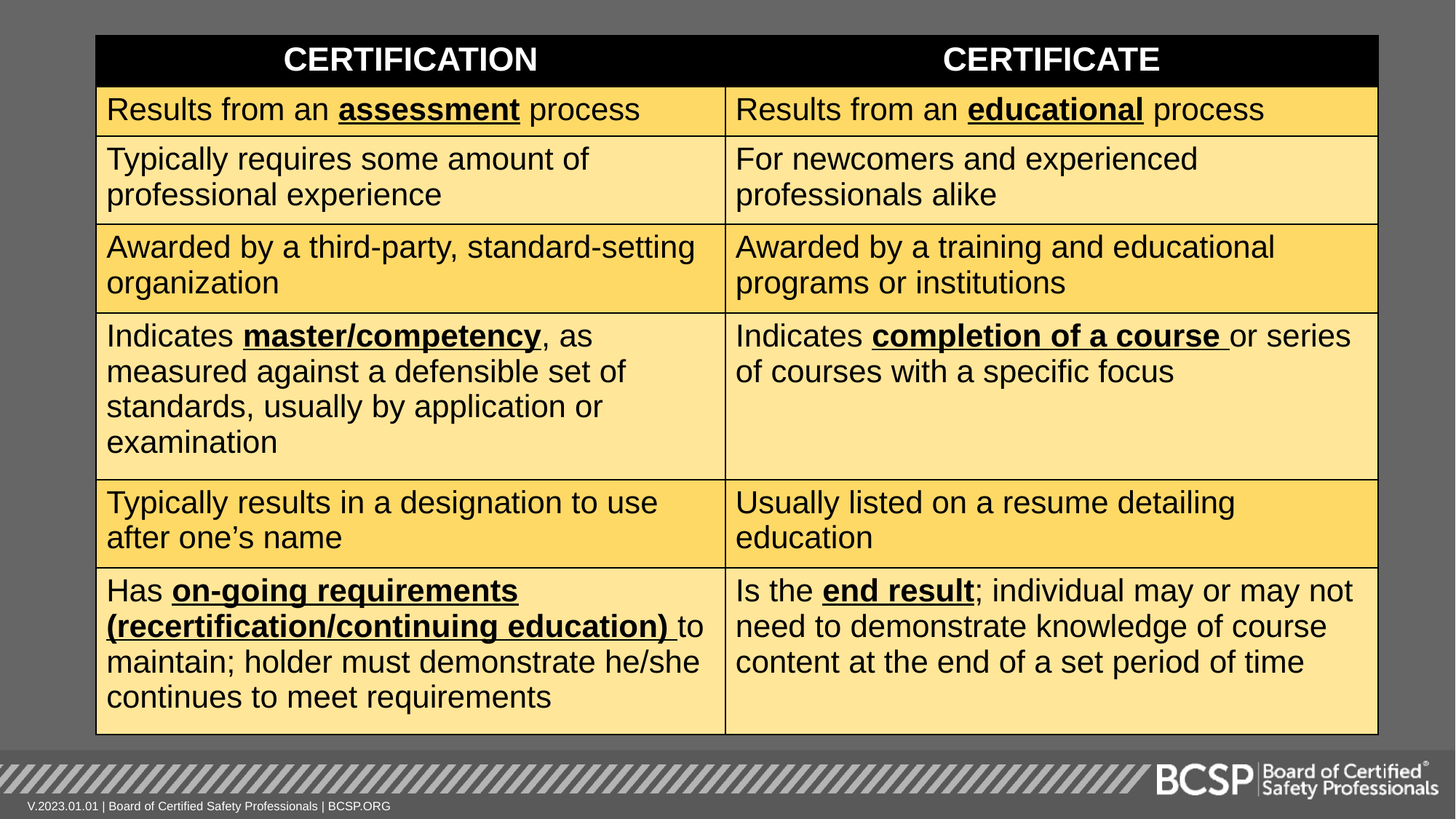

| CERTIFICATION | CERTIFICATE |
| --- | --- |
| Results from an assessment process | Results from an educational process |
| Typically requires some amount of professional experience | For newcomers and experienced professionals alike |
| Awarded by a third-party, standard-setting organization | Awarded by a training and educational programs or institutions |
| Indicates master/competency, as measured against a defensible set of standards, usually by application or examination | Indicates completion of a course or series of courses with a specific focus |
| Typically results in a designation to use after one’s name | Usually listed on a resume detailing education |
| Has on-going requirements (recertification/continuing education) to maintain; holder must demonstrate he/she continues to meet requirements | Is the end result; individual may or may not need to demonstrate knowledge of course content at the end of a set period of time |